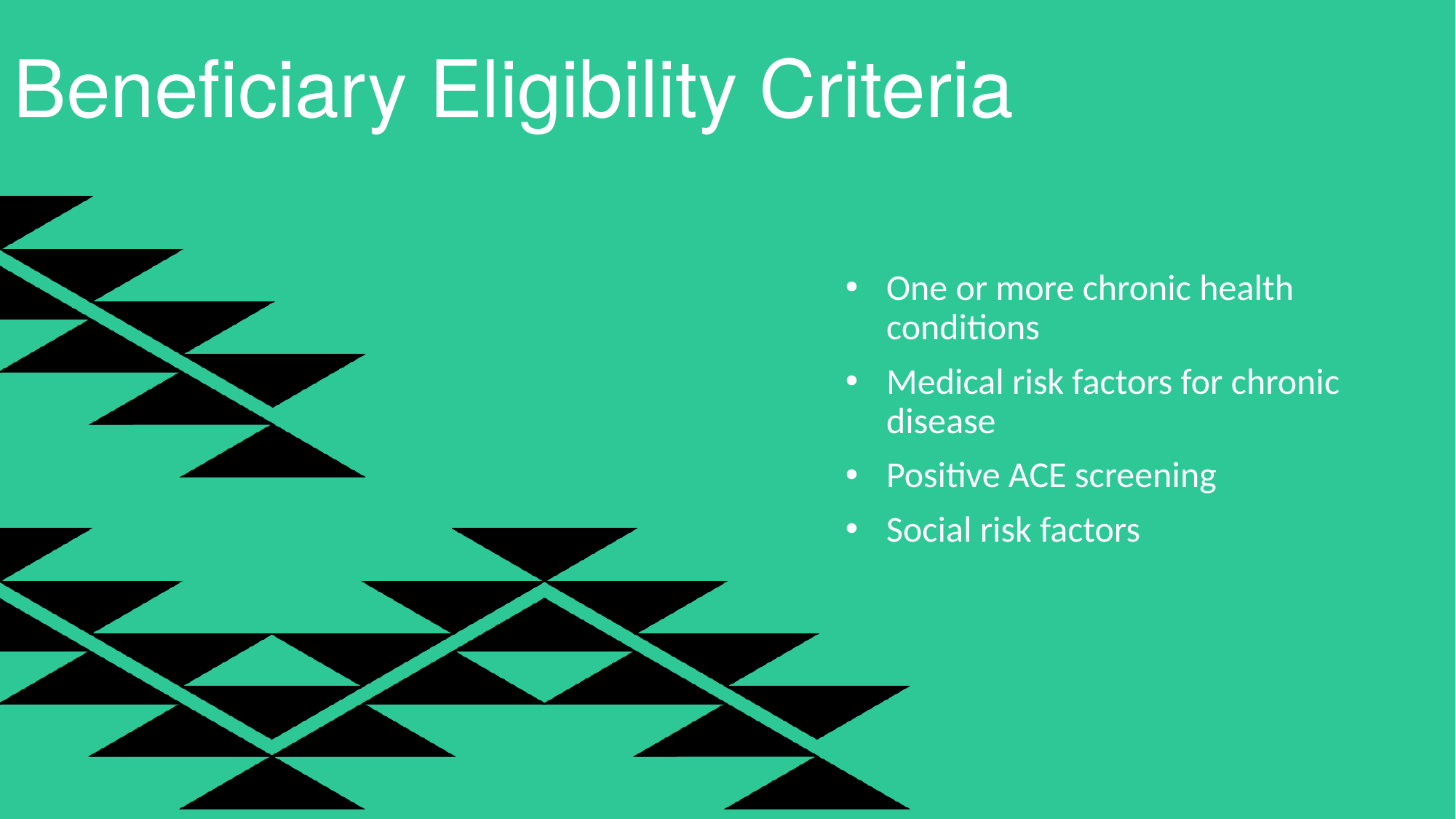

# Beneficiary Eligibility Criteria
One or more chronic health conditions
Medical risk factors for chronic disease
Positive ACE screening
Social risk factors